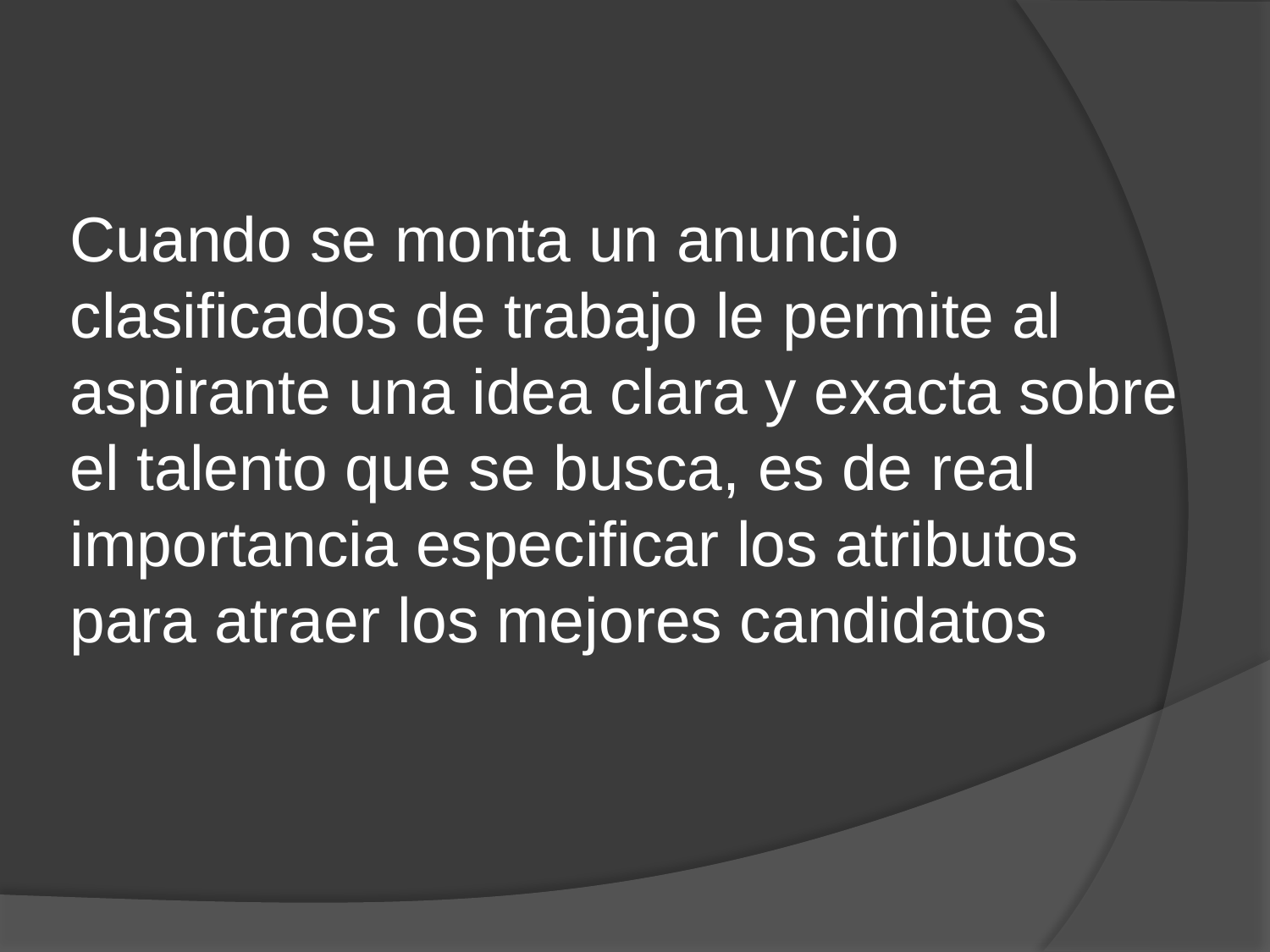

# Cuando se monta un anuncio clasificados de trabajo le permite al aspirante una idea clara y exacta sobre el talento que se busca, es de real importancia especificar los atributos para atraer los mejores candidatos